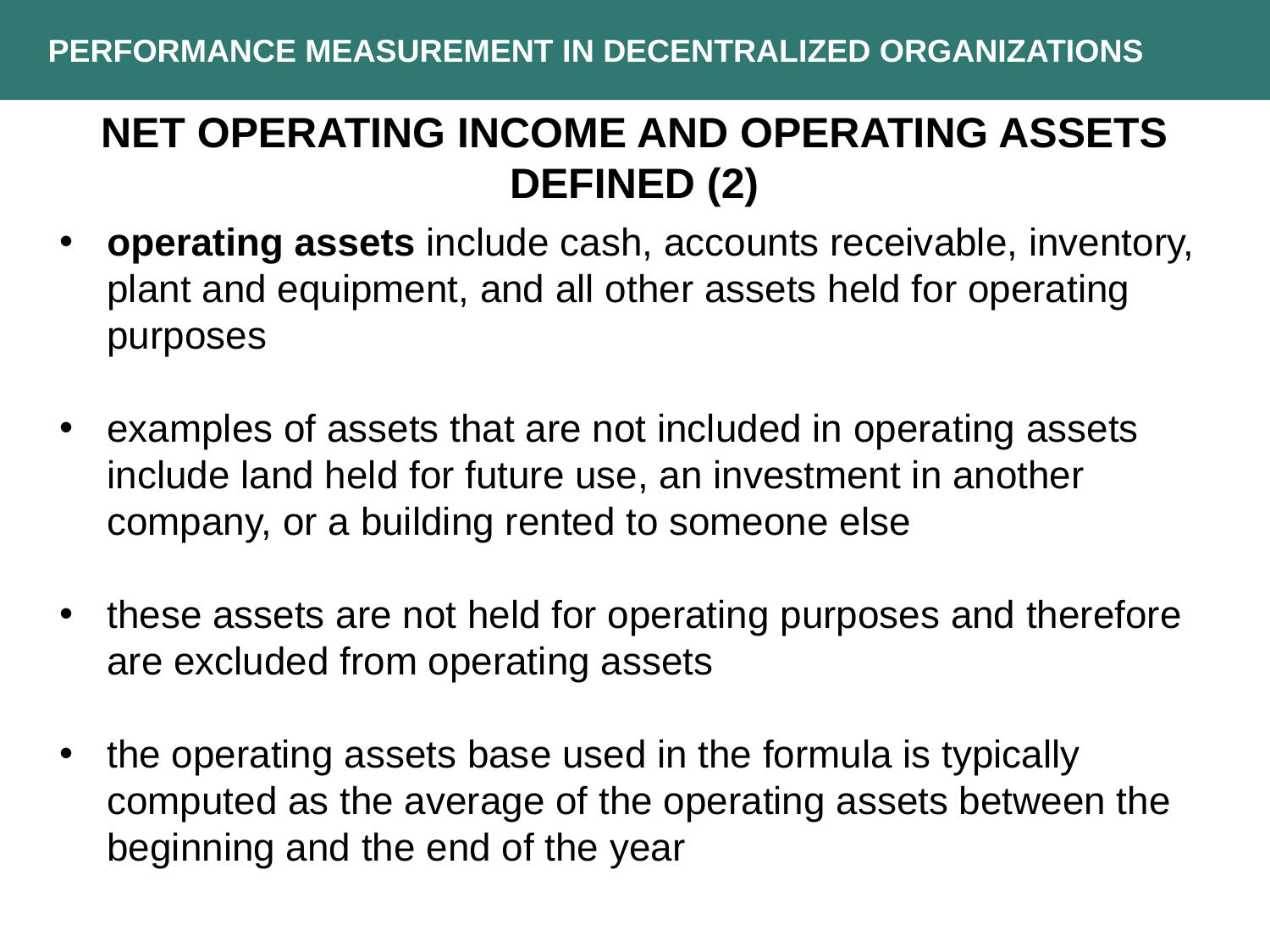

PERFORMANCE MEASUREMENT IN DECENTRALIZED ORGANIZATIONS
NET OPERATING INCOME AND OPERATING ASSETS DEFINED (2)
operating assets include cash, accounts receivable, inventory, plant and equipment, and all other assets held for operating purposes

examples of assets that are not included in operating assets include land held for future use, an investment in another company, or a building rented to someone else

these assets are not held for operating purposes and therefore are excluded from operating assets

the operating assets base used in the formula is typically computed as the average of the operating assets between the beginning and the end of the year